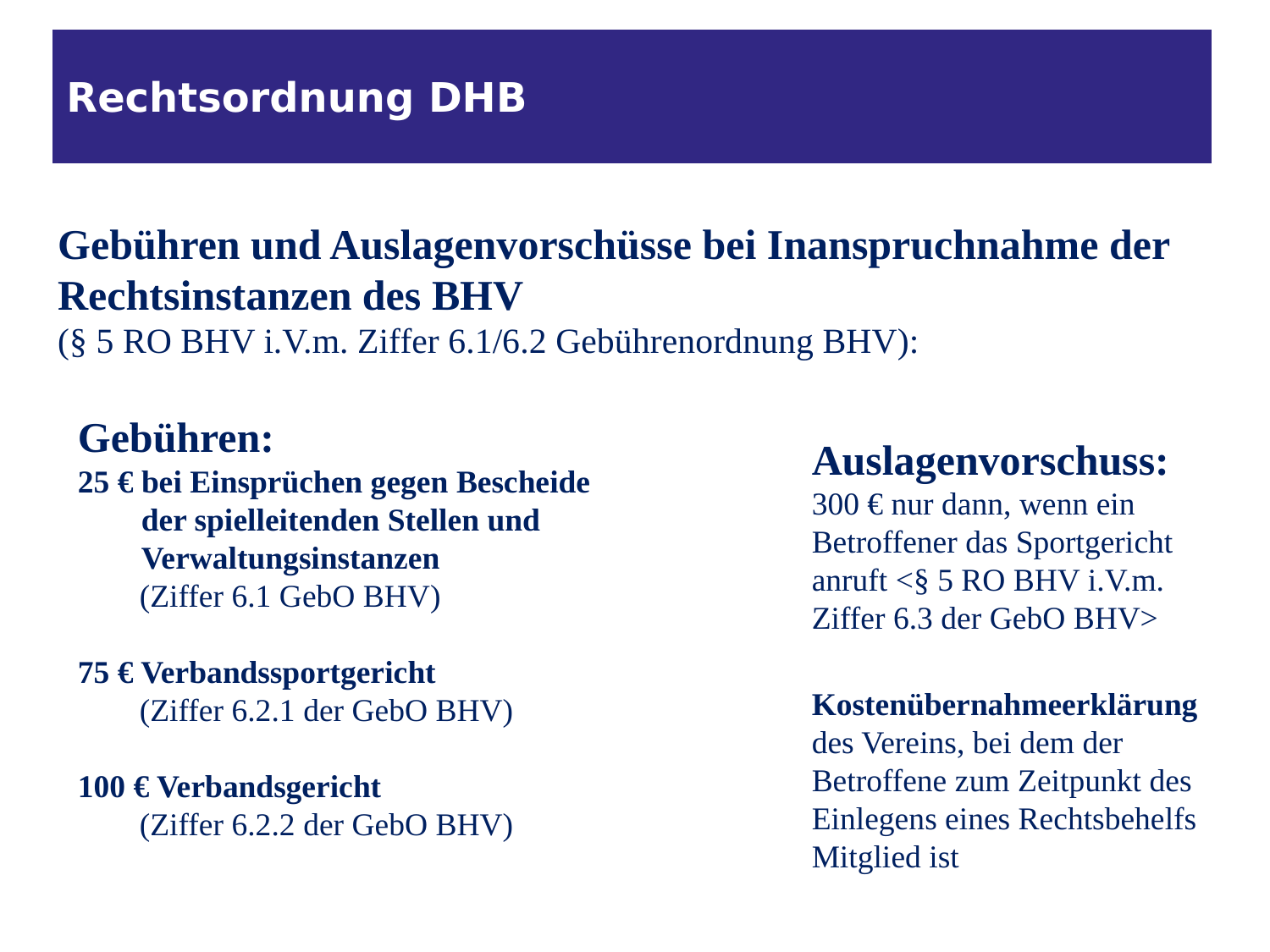

# Rechtsordnung DHB

Gebühren und Auslagenvorschüsse bei Inanspruchnahme der Rechtsinstanzen des BHV
(§ 5 RO BHV i.V.m. Ziffer 6.1/6.2 Gebührenordnung BHV):
Gebühren:
25 € bei Einsprüchen gegen Bescheide der spielleitenden Stellen und Verwaltungsinstanzen
(Ziffer 6.1 GebO BHV)

75 € Verbandssportgericht
(Ziffer 6.2.1 der GebO BHV)

100 € Verbandsgericht
(Ziffer 6.2.2 der GebO BHV)

Auslagenvorschuss:
300 € nur dann, wenn ein
Betroffener das Sportgericht
anruft <§ 5 RO BHV i.V.m. Ziffer 6.3 der GebO BHV>
Kostenübernahmeerklärung des Vereins, bei dem der Betroffene zum Zeitpunkt des Einlegens eines Rechtsbehelfs Mitglied ist